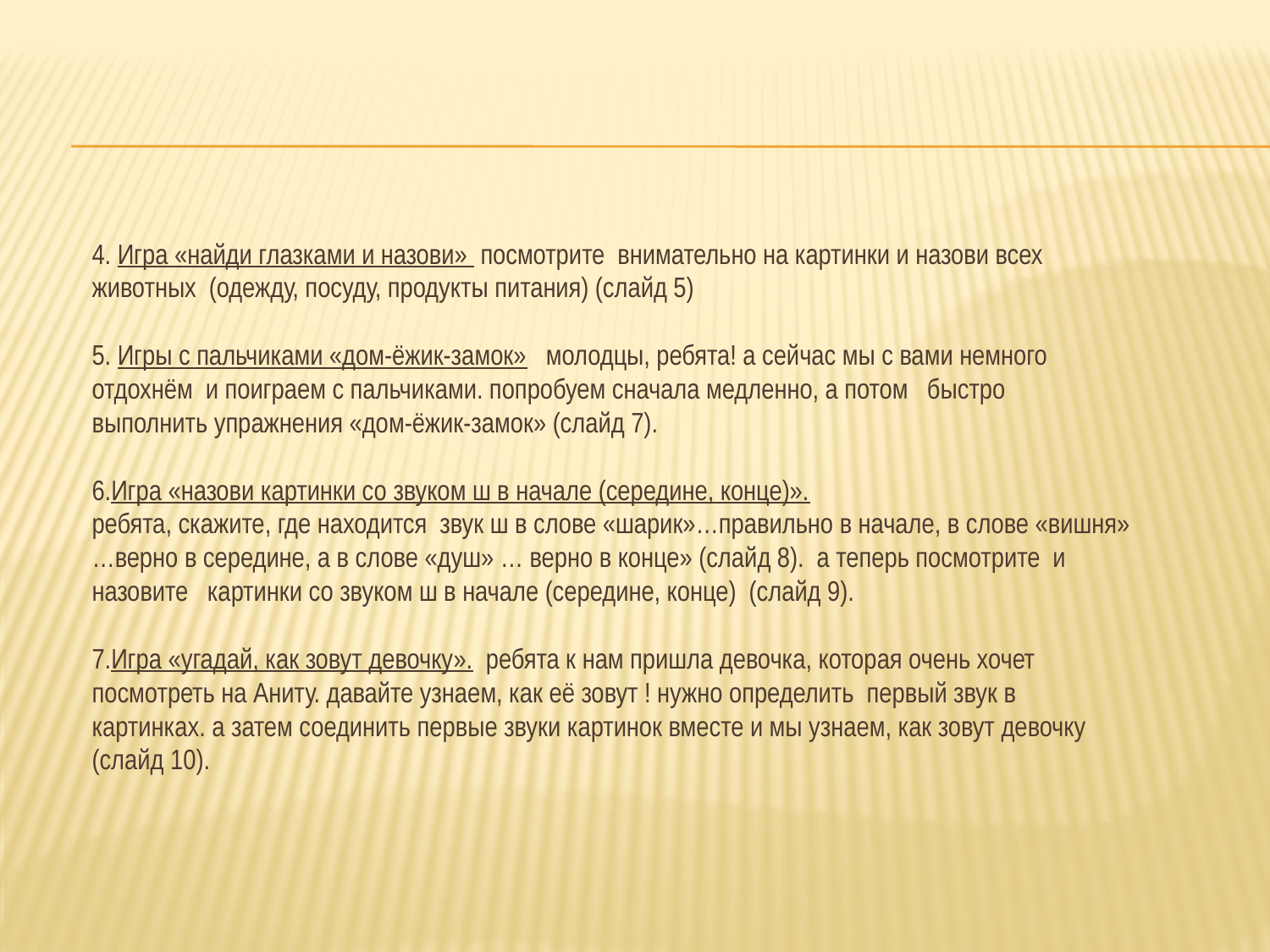

# 4. Игра «найди глазками и назови»  посмотрите  внимательно на картинки и назови всех животных  (одежду, посуду, продукты питания) (слайд 5) 5. Игры с пальчиками «дом-ёжик-замок»   молодцы, ребята! а сейчас мы с вами немного  отдохнём  и поиграем с пальчиками. попробуем сначала медленно, а потом   быстро   выполнить упражнения «дом-ёжик-замок» (слайд 7). 6.Игра «назови картинки со звуком ш в начале (середине, конце)». ребята, скажите, где находится  звук ш в слове «шарик»…правильно в начале, в слове «вишня» …верно в середине, а в слове «душ» … верно в конце» (слайд 8).  а теперь посмотрите  и назовите   картинки со звуком ш в начале (середине, конце)  (слайд 9). 7.Игра «угадай, как зовут девочку».  ребята к нам пришла девочка, которая очень хочет посмотреть на Аниту. давайте узнаем, как её зовут ! нужно определить  первый звук в картинках. а затем соединить первые звуки картинок вместе и мы узнаем, как зовут девочку (слайд 10).